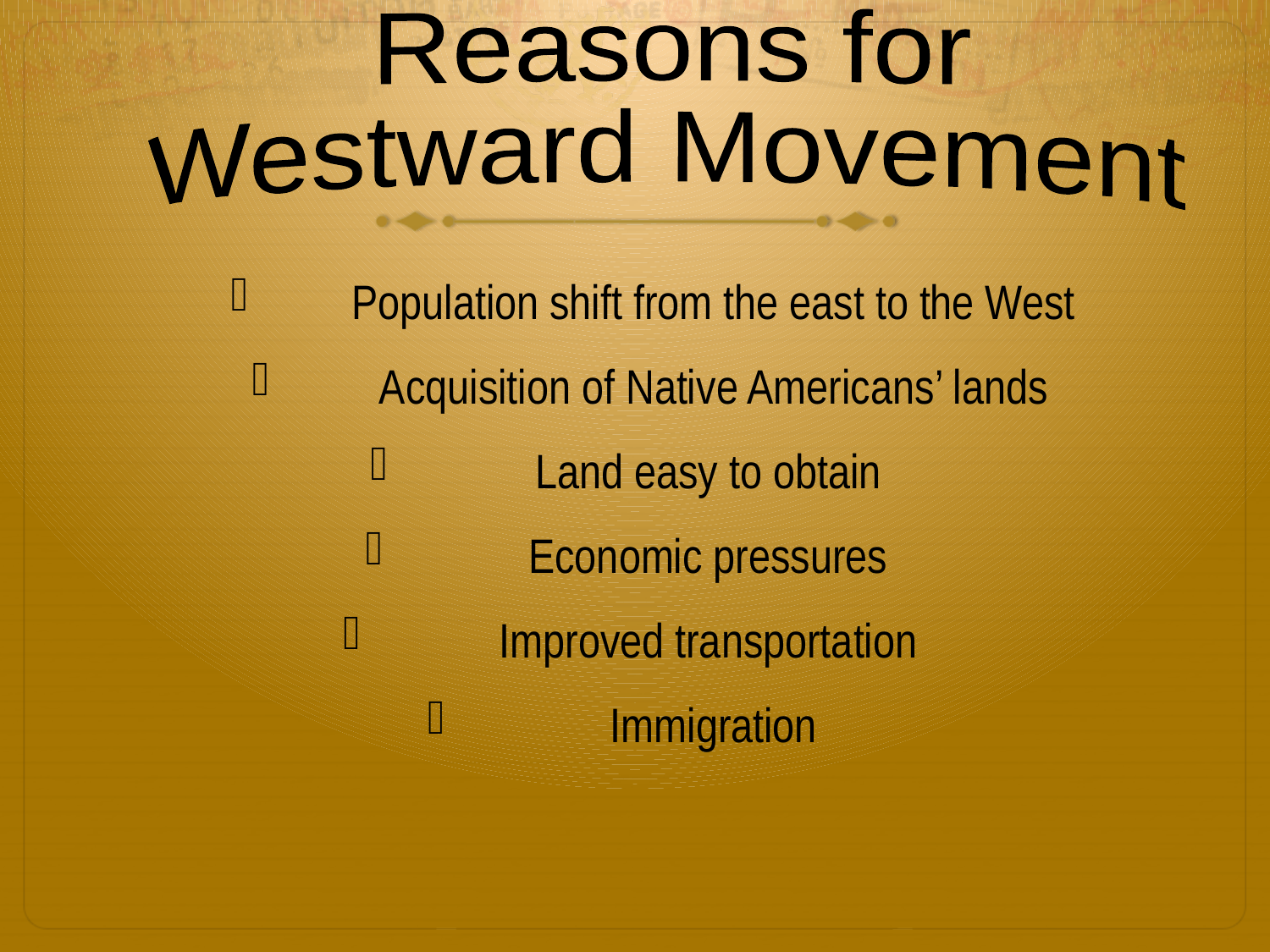

Reasons for
Westward Movement
Population shift from the east to the West
Acquisition of Native Americans’ lands
Land easy to obtain
Economic pressures
Improved transportation
Immigration